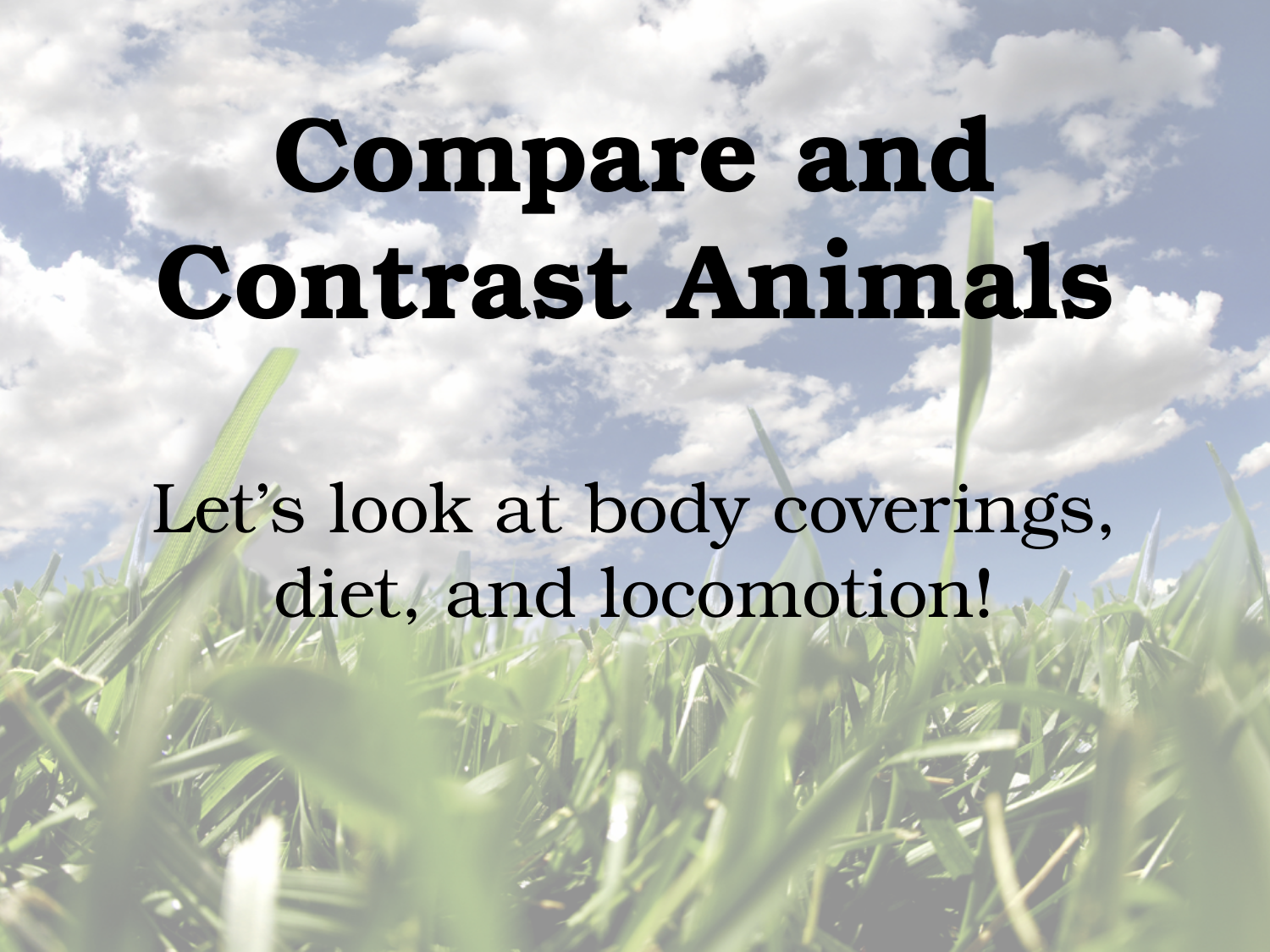

Compare and Contrast Animals

Let’s look at body coverings, diet, and locomotion!